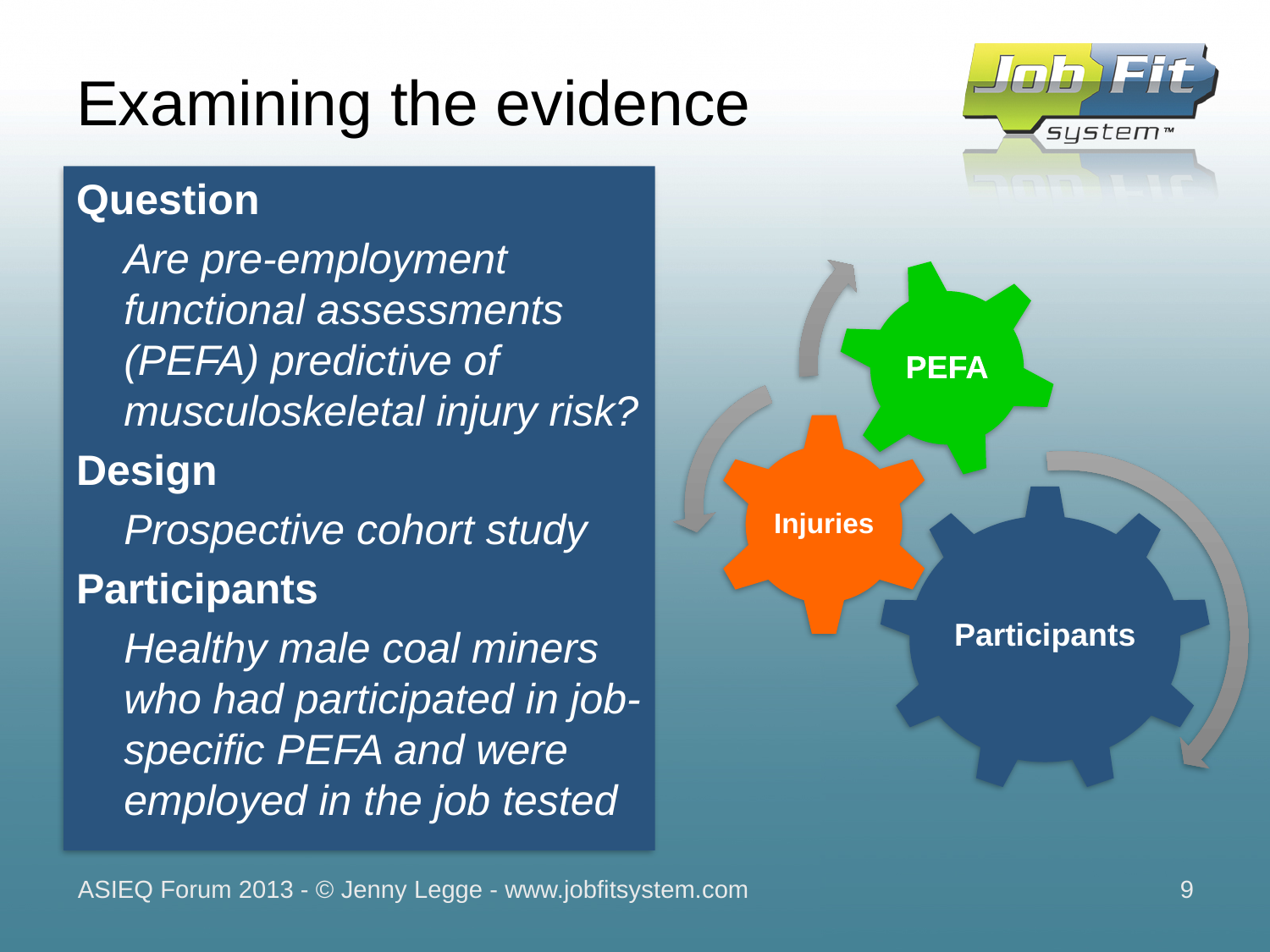

# Examining the evidence
Question
	Are pre-employment functional assessments (PEFA) predictive of musculoskeletal injury risk?
Design
	Prospective cohort study
Participants
	Healthy male coal miners who had participated in job-specific PEFA and were employed in the job tested
Participants
Injuries
PEFA
ASIEQ Forum 2013 - © Jenny Legge - www.jobfitsystem.com
9